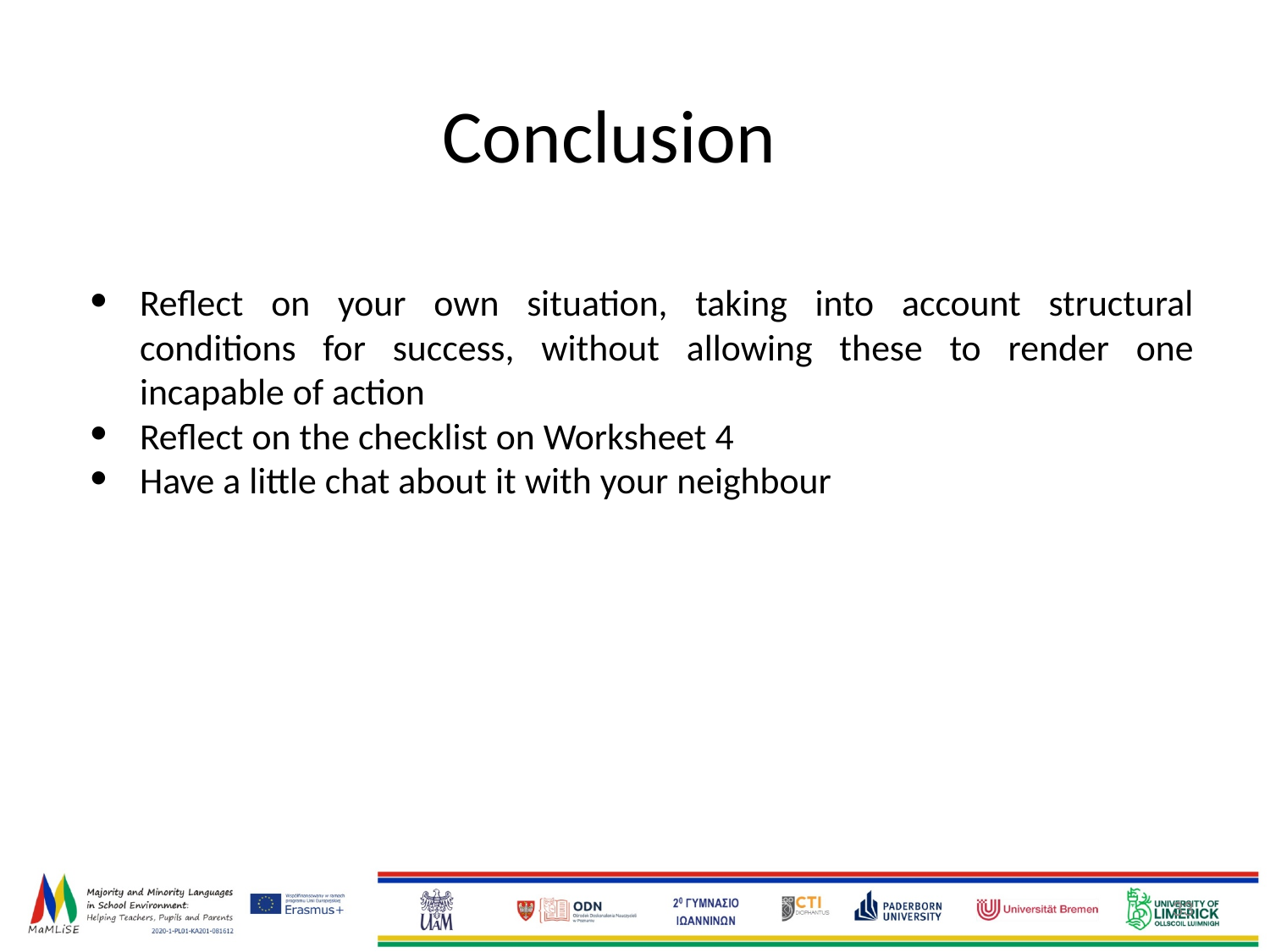

# Conclusion

Reflect on your own situation, taking into account structural conditions for success, without allowing these to render one incapable of action
Reflect on the checklist on Worksheet 4
Have a little chat about it with your neighbour

33